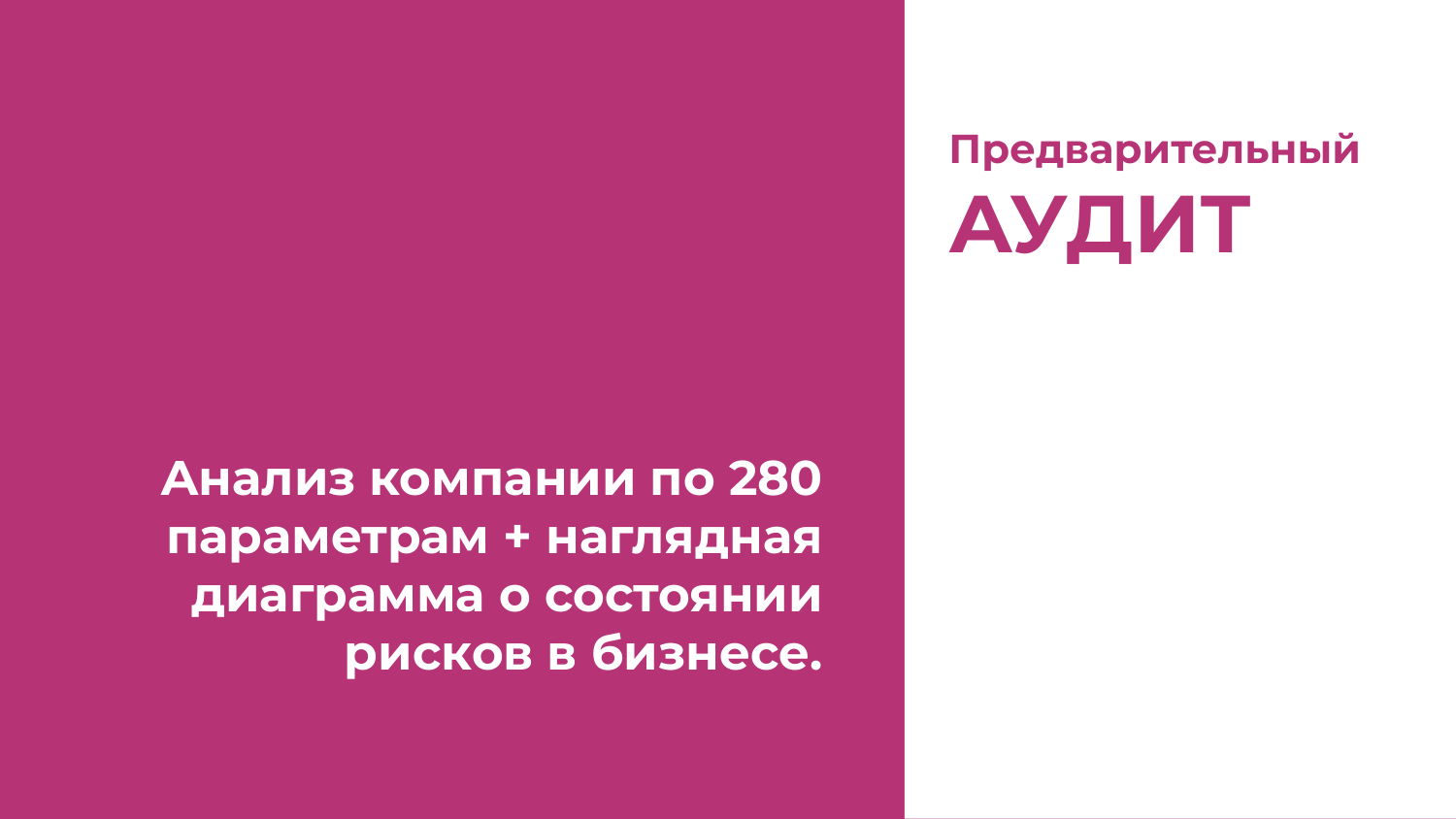

Предварительный
АУДИТ
# Анализ компании по 280 параметрам + наглядная диаграмма о состоянии рисков в бизнесе.